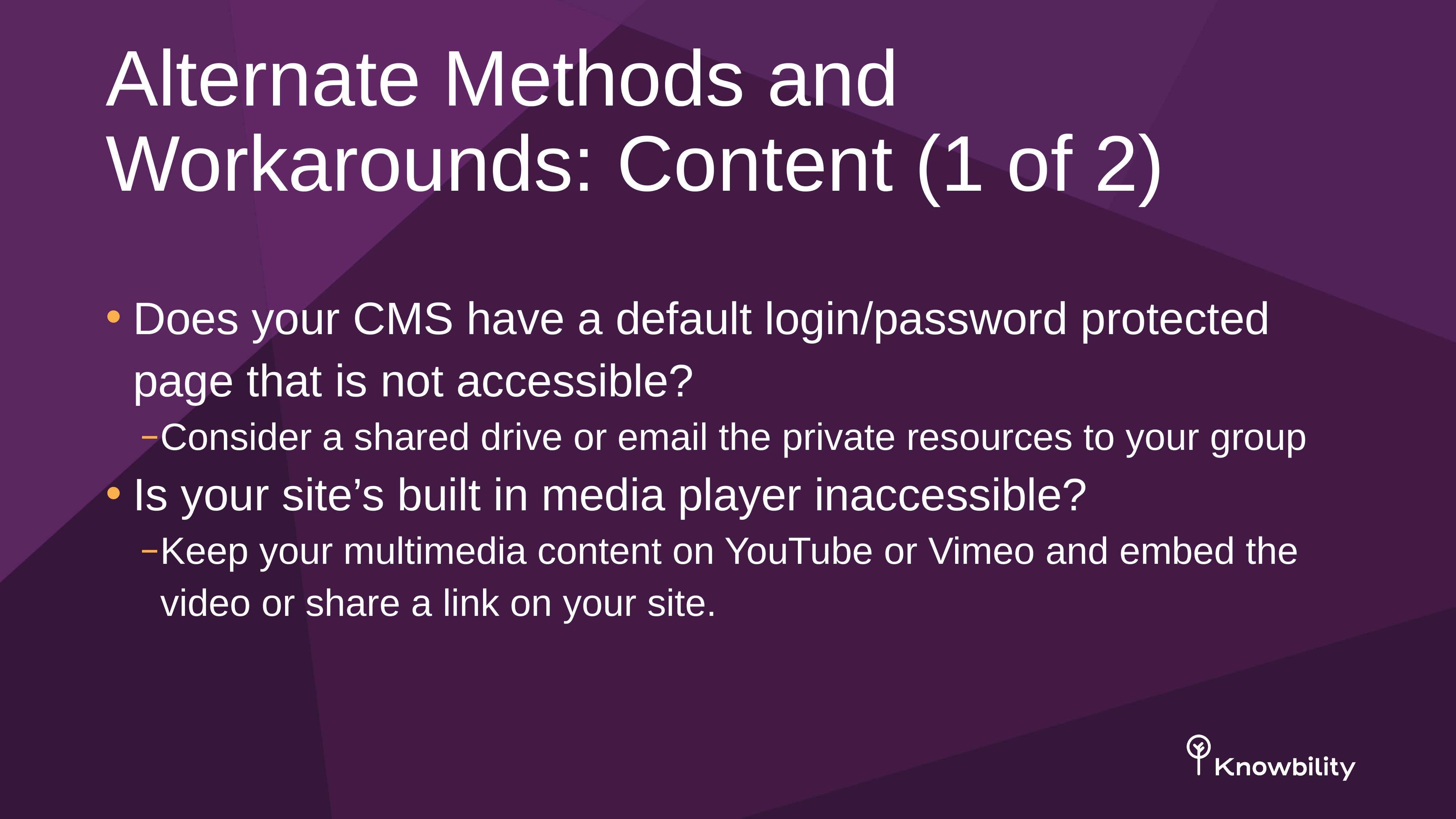

# Alternate Methods and Workarounds: Content (1 of 2)
Does your CMS have a default login/password protected page that is not accessible?
Consider a shared drive or email the private resources to your group
Is your site’s built in media player inaccessible?
Keep your multimedia content on YouTube or Vimeo and embed the video or share a link on your site.